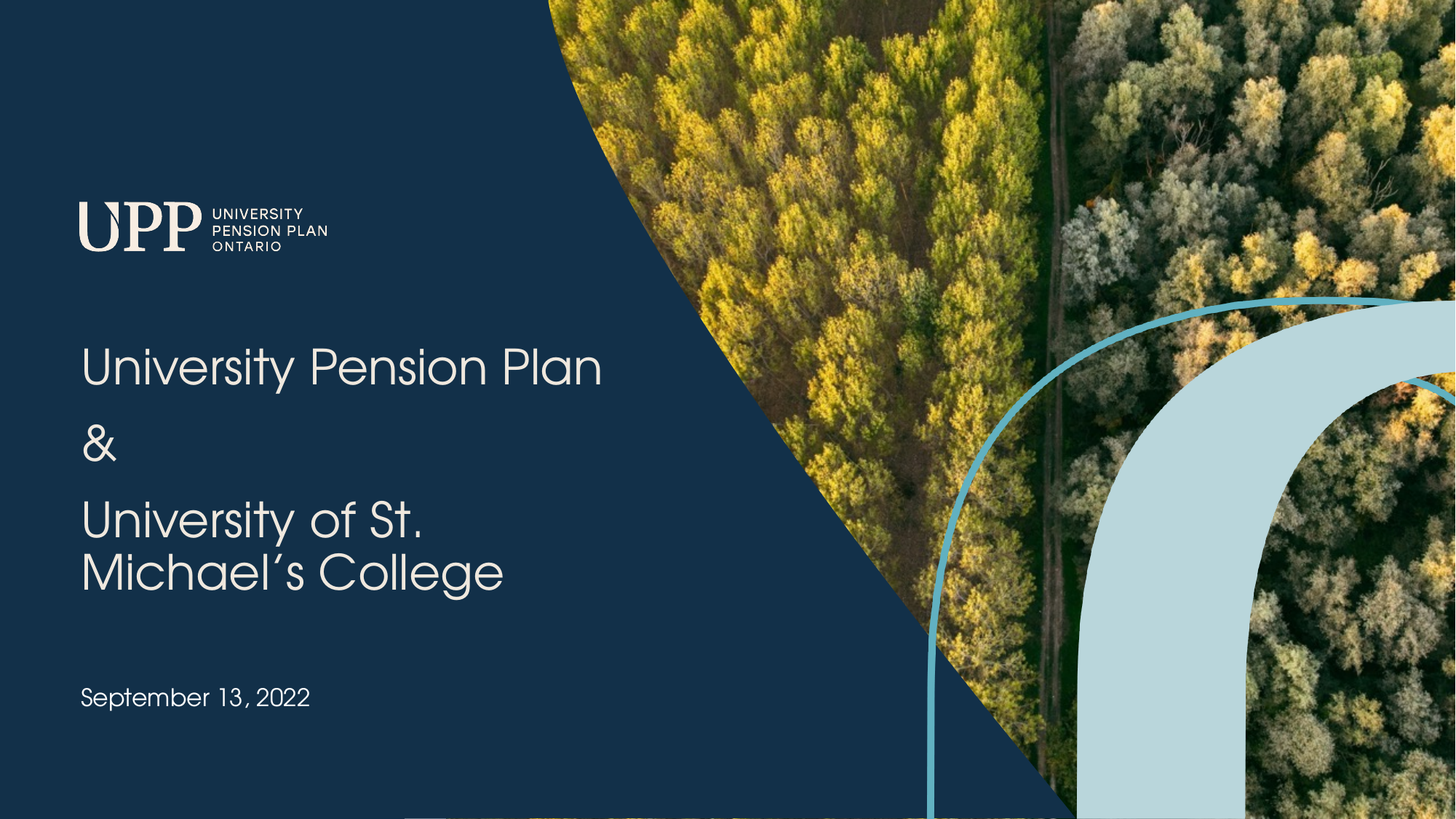

University Pension Plan
&
University of St. Michael’s College
September 13, 2022